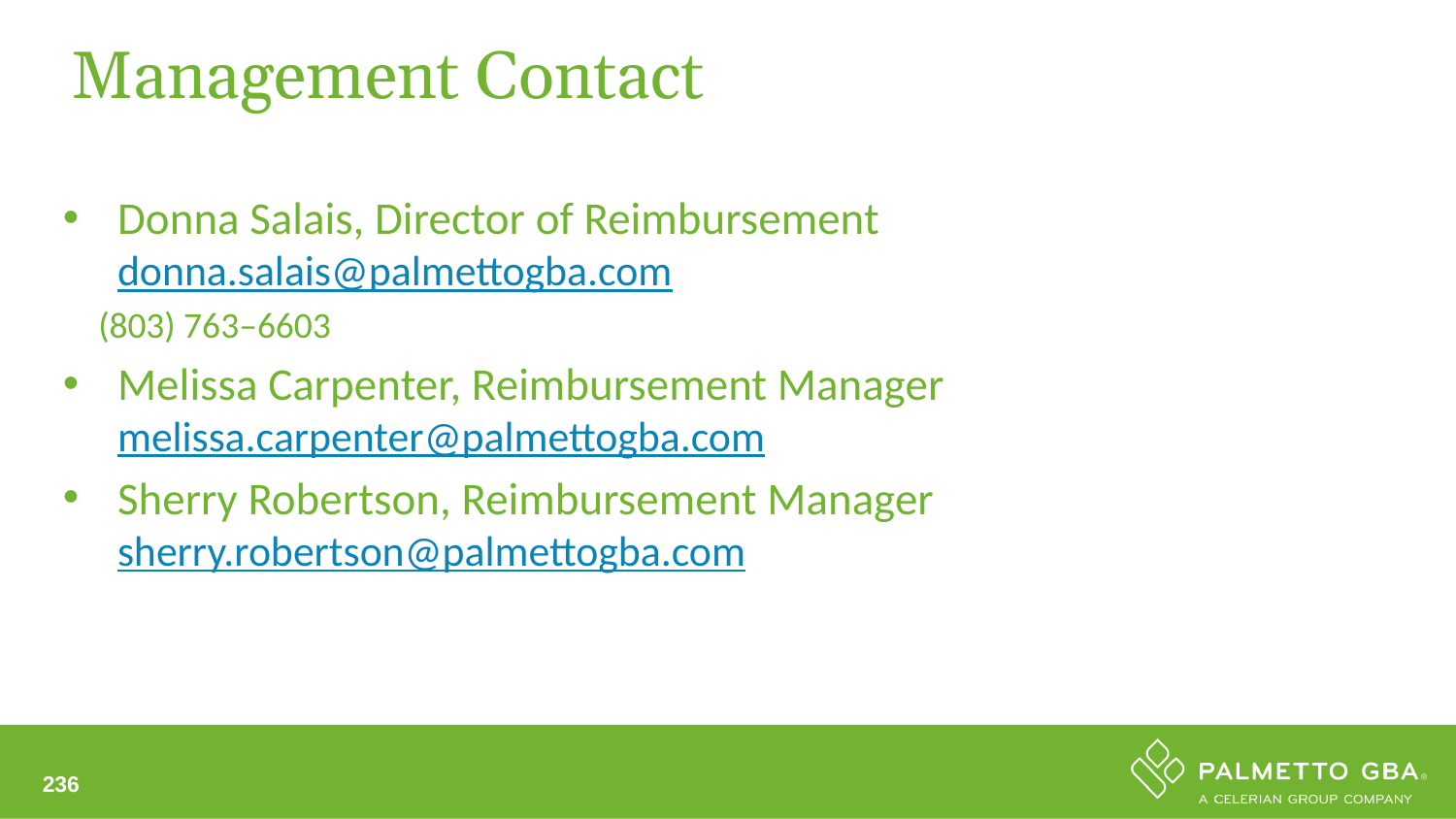

# Management Contact
Donna Salais, Director of Reimbursement donna.salais@palmettogba.com
(803) 763–6603
Melissa Carpenter, Reimbursement Manager melissa.carpenter@palmettogba.com
Sherry Robertson, Reimbursement Manager sherry.robertson@palmettogba.com
236